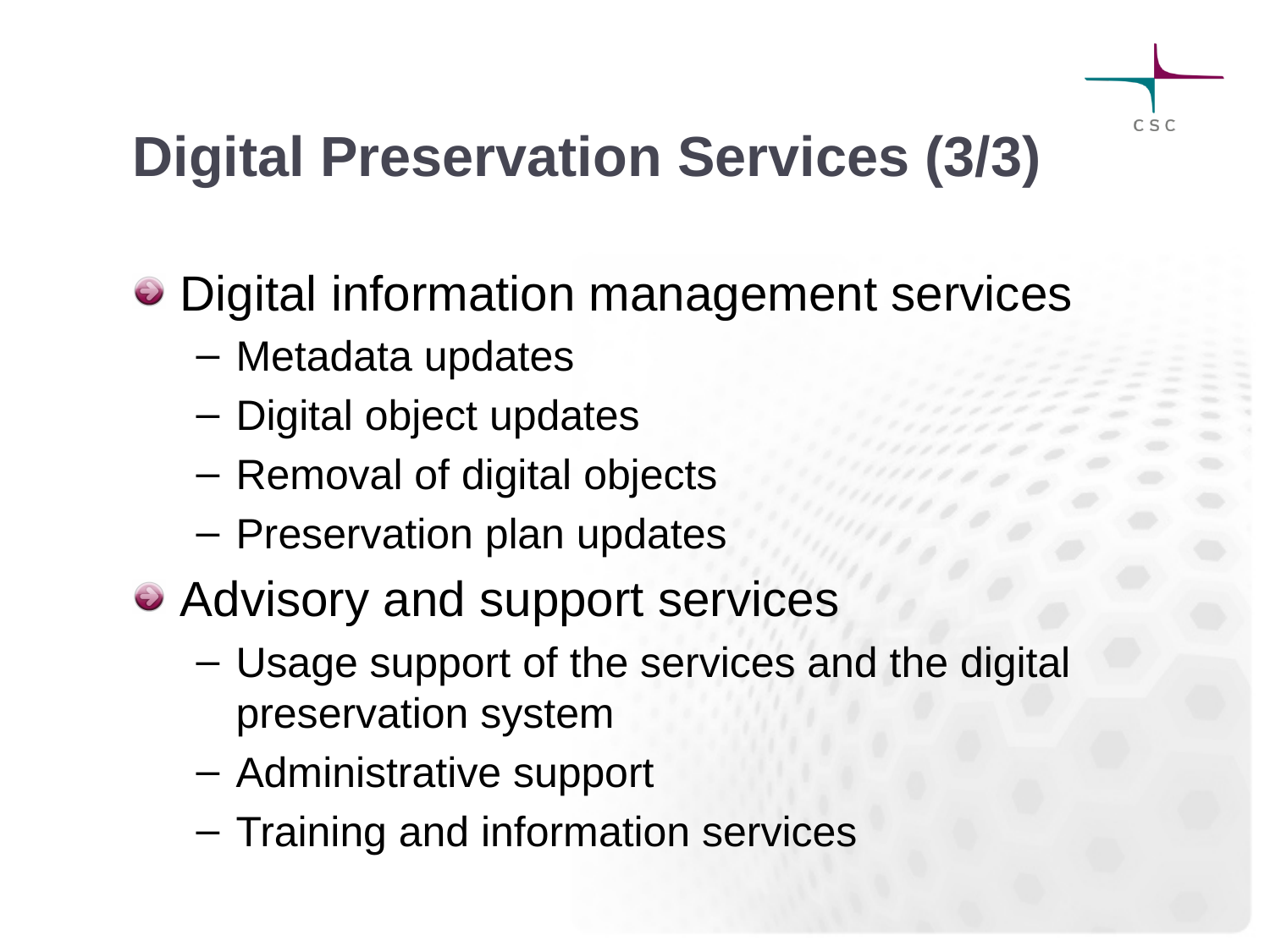

# Digital Preservation Services (3/3)
Digital information management services
Metadata updates
Digital object updates
Removal of digital objects
Preservation plan updates
Advisory and support services
Usage support of the services and the digital preservation system
Administrative support
Training and information services